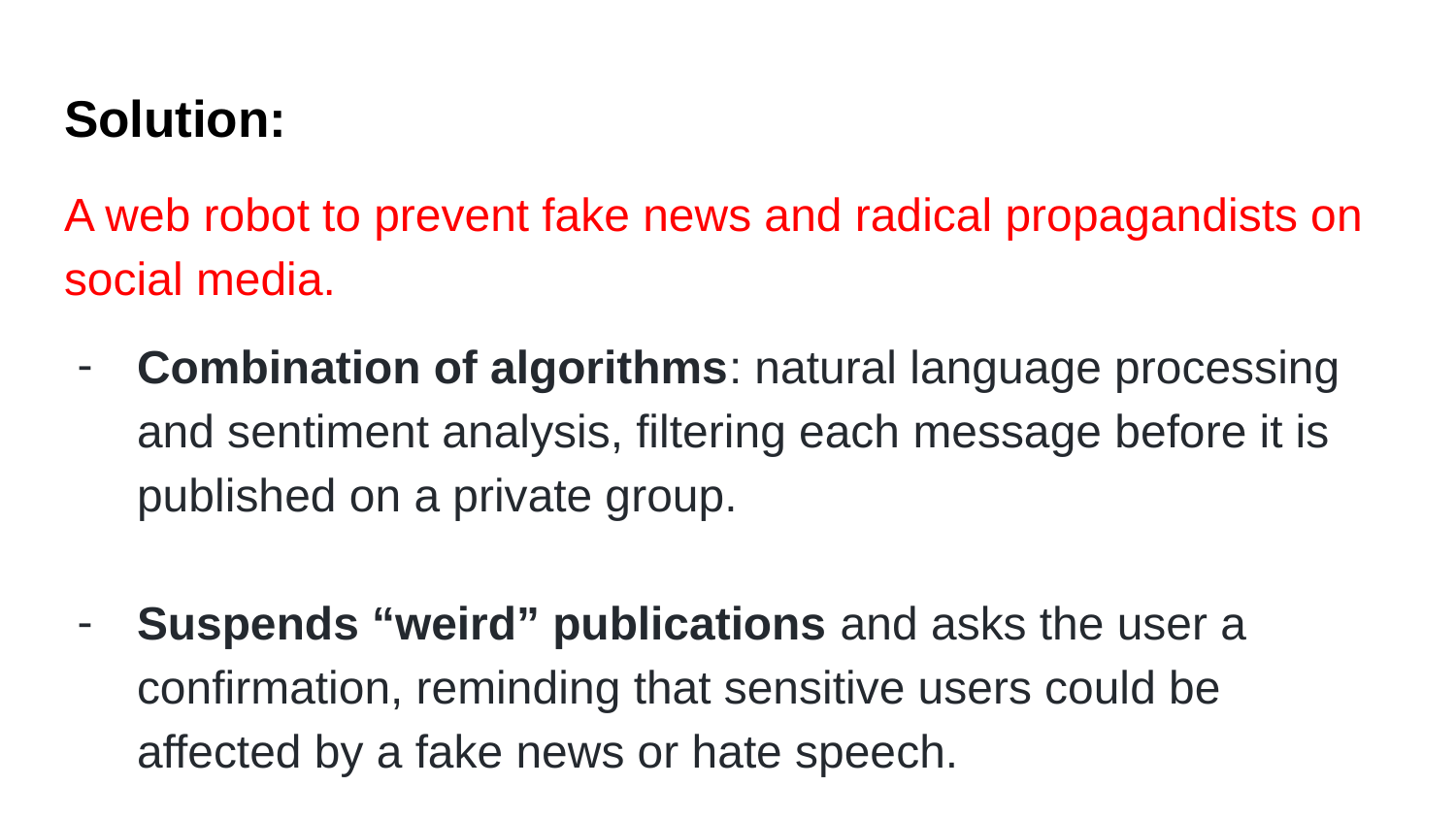

# Solution:
A web robot to prevent fake news and radical propagandists on social media.
Combination of algorithms: natural language processing and sentiment analysis, filtering each message before it is published on a private group.
Suspends “weird” publications and asks the user a confirmation, reminding that sensitive users could be affected by a fake news or hate speech.